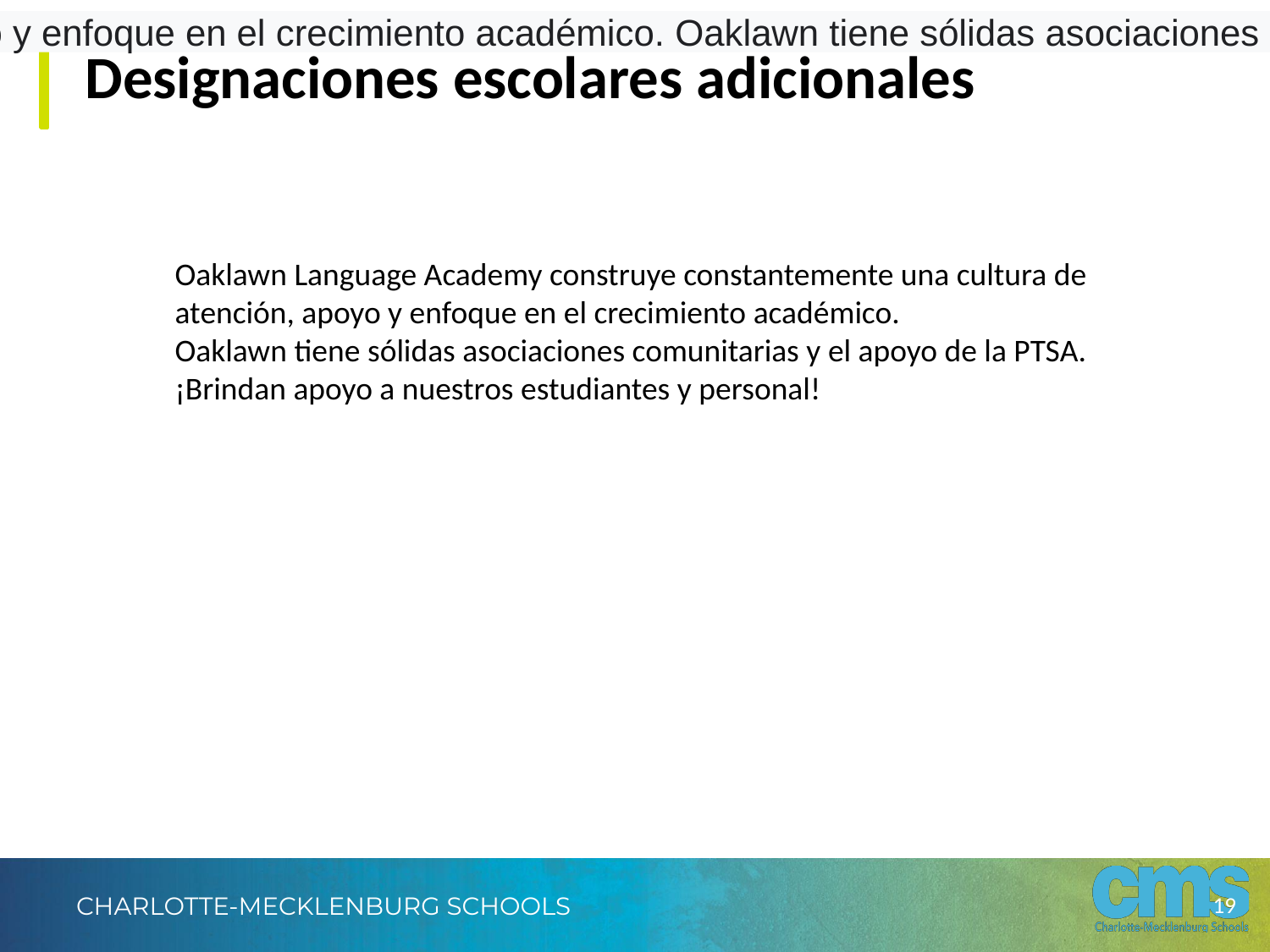

Oaklawn Language Academy construye constantemente una cultura de atención, apoyo y enfoque en el crecimiento académico. Oaklawn tiene sólidas asociaciones comunitarias y el apoyo de la PTSA. ¡Brindan apoyo a nuestros estudiantes y personal!
# Designaciones escolares adicionales

Oaklawn Language Academy construye constantemente una cultura de atención, apoyo y enfoque en el crecimiento académico.
Oaklawn tiene sólidas asociaciones comunitarias y el apoyo de la PTSA. ¡Brindan apoyo a nuestros estudiantes y personal!

19